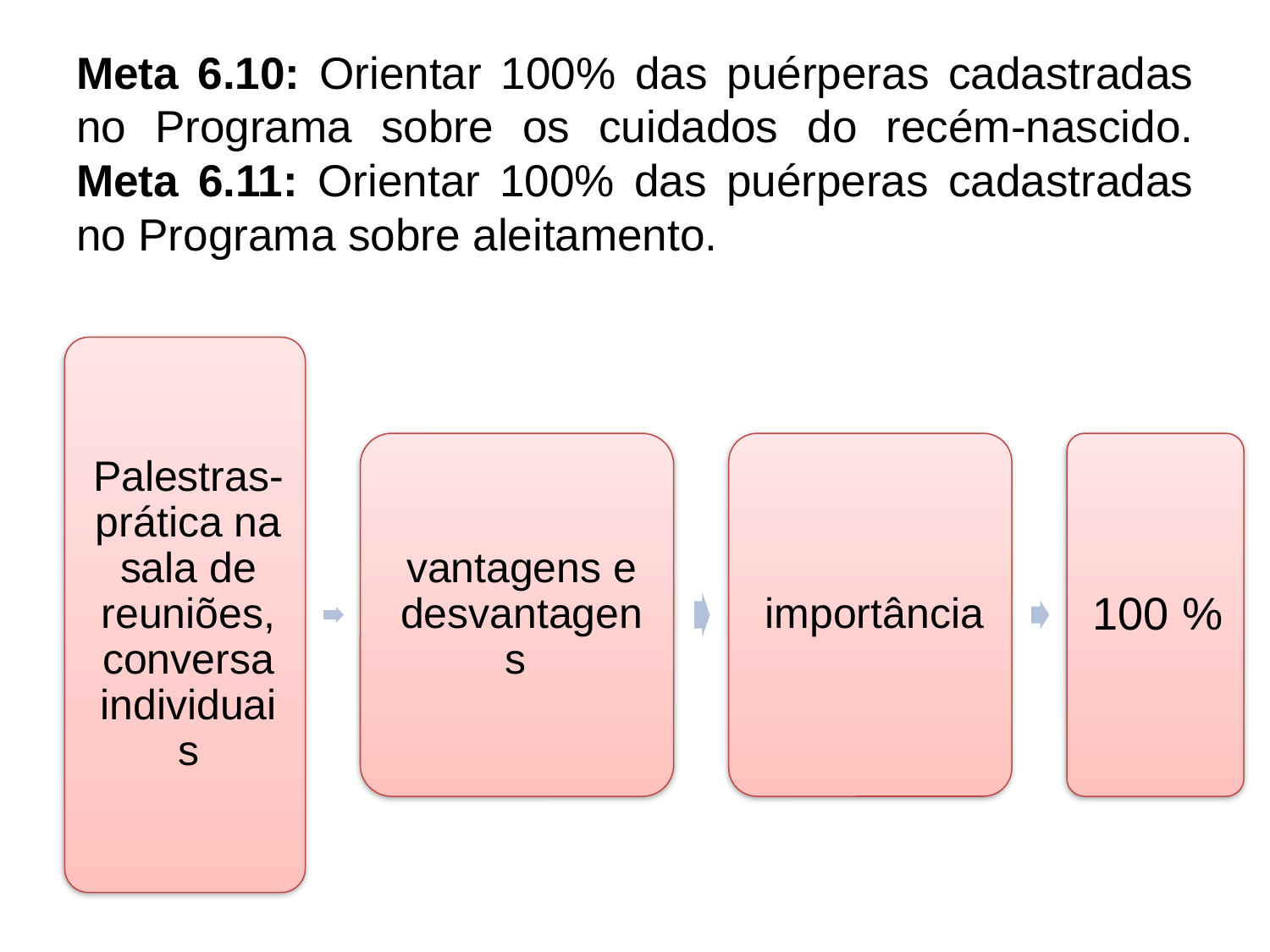

# Meta 6.10: Orientar 100% das puérperas cadastradas no Programa sobre os cuidados do recém-nascido. Meta 6.11: Orientar 100% das puérperas cadastradas no Programa sobre aleitamento.
Palestras-prática na sala de reuniões, conversa individuais

vantagens e desvantagens

importância

100 %